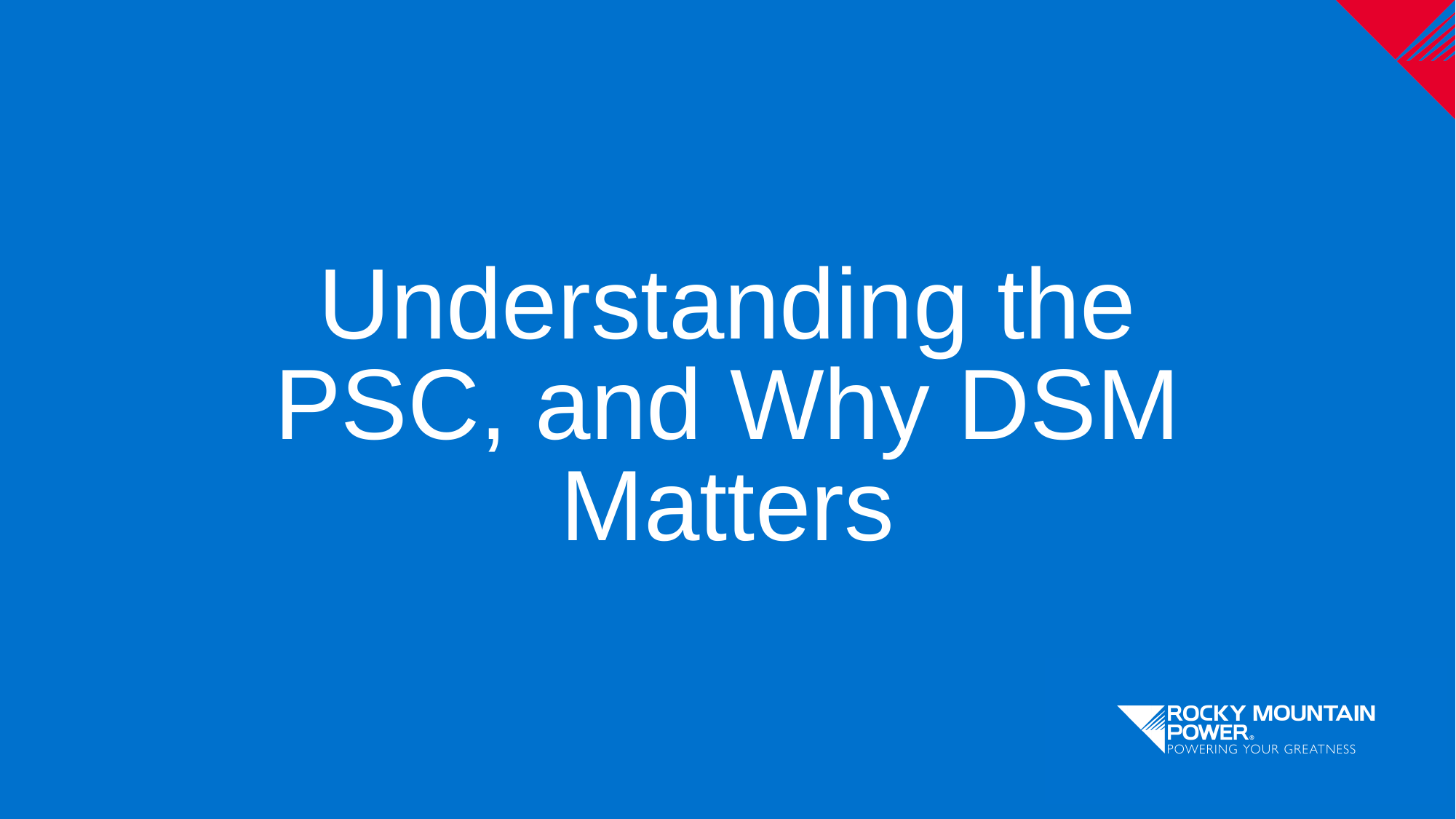

# Understanding the PSC, and Why DSM Matters